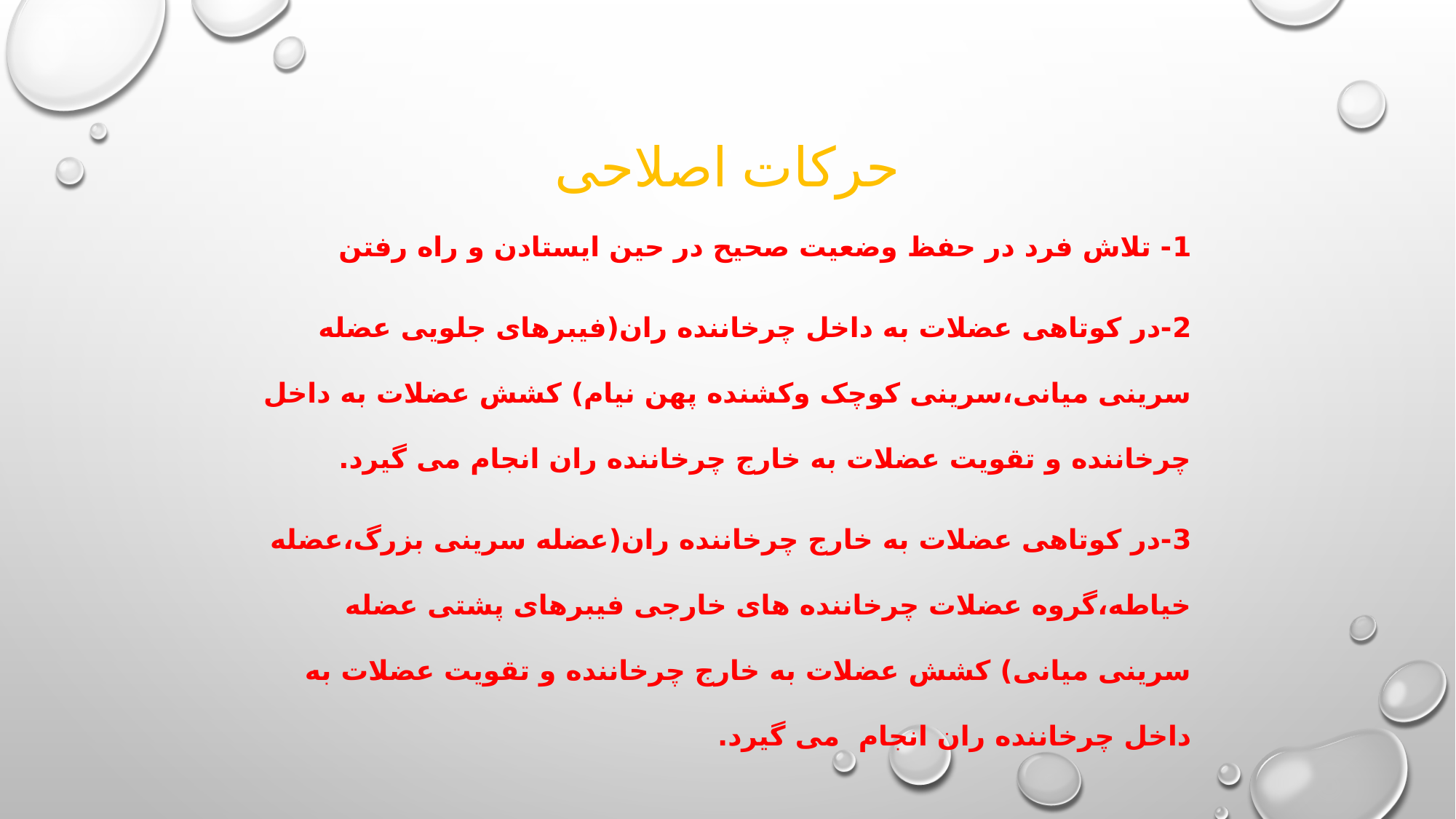

# حرکات اصلاحی
1- تلاش فرد در حفظ وضعیت صحیح در حین ایستادن و راه رفتن
2-در کوتاهی عضلات به داخل چرخاننده ران(فیبرهای جلویی عضله سرینی میانی،سرینی کوچک وکشنده پهن نیام) کشش عضلات به داخل چرخاننده و تقویت عضلات به خارج چرخاننده ران انجام می گیرد.
3-در کوتاهی عضلات به خارج چرخاننده ران(عضله سرینی بزرگ،عضله خیاطه،گروه عضلات چرخاننده های خارجی فیبرهای پشتی عضله سرینی میانی) کشش عضلات به خارج چرخاننده و تقویت عضلات به داخل چرخاننده ران انجام  می گیرد.